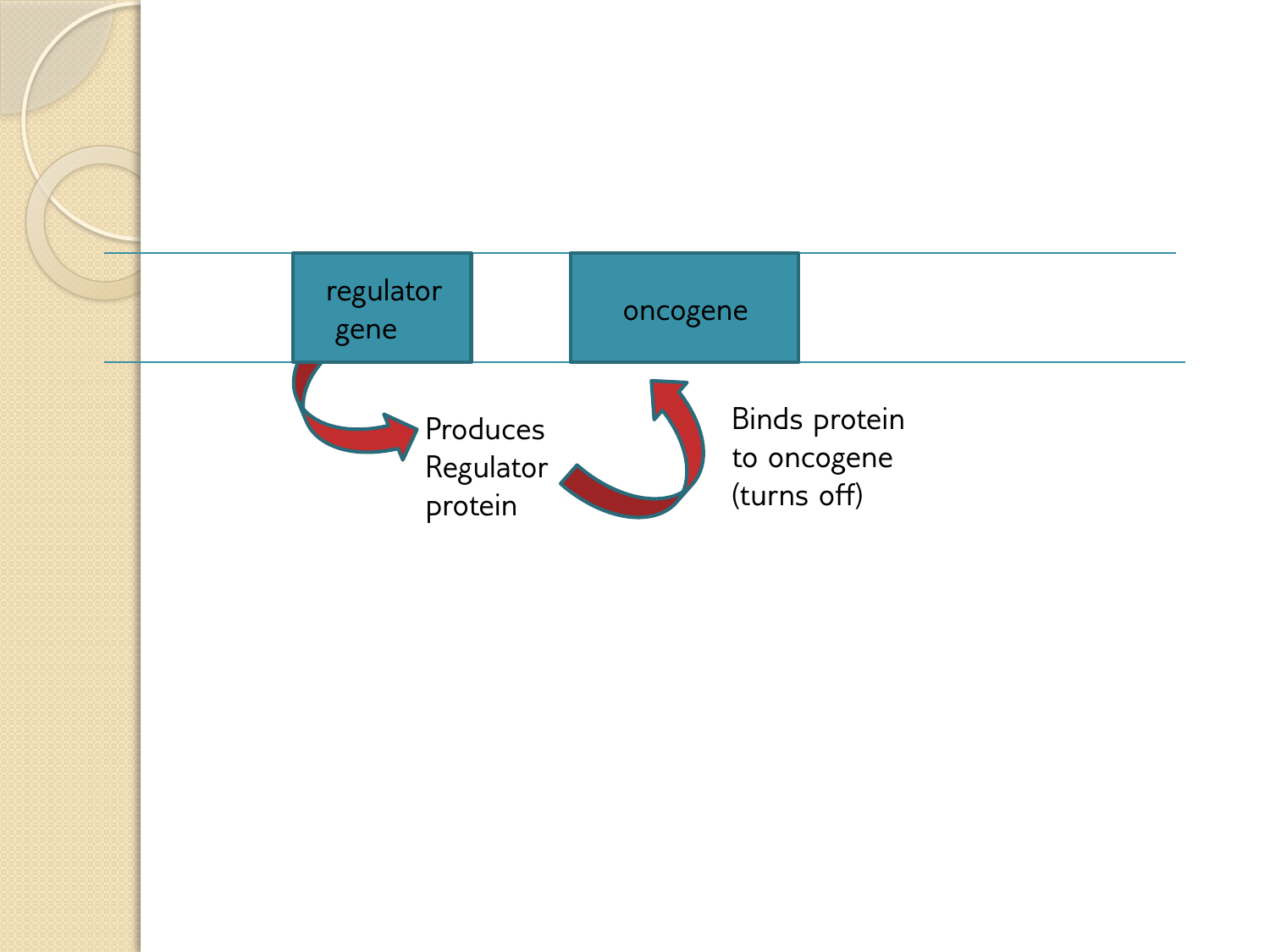

regulator
 gene
oncogene

Binds protein
to oncogene
(turns off)
Produces
Regulator
protein